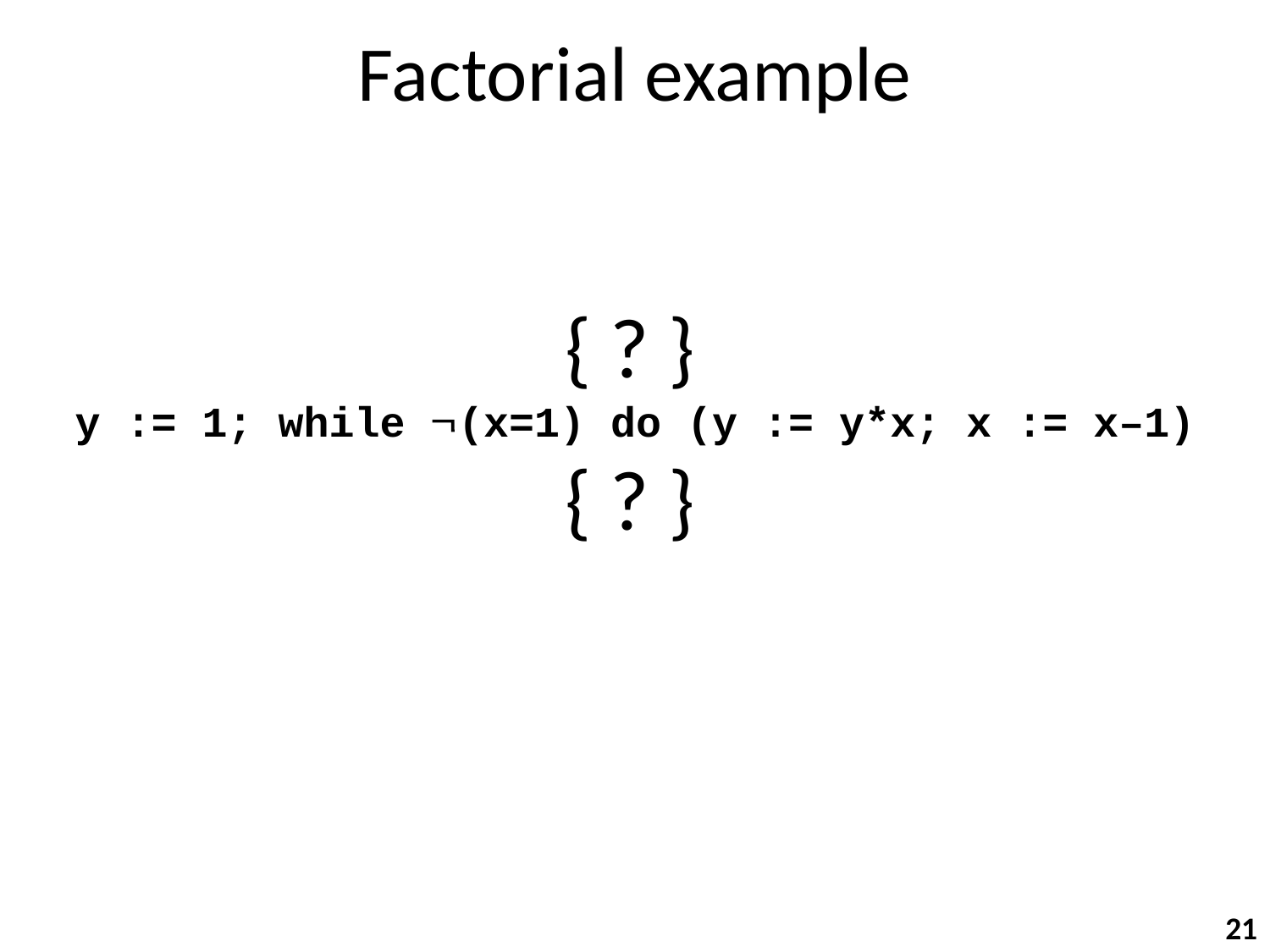

# Factorial example
{ ? }
 y := 1; while ¬(x=1) do (y := y*x; x := x–1)
{ ? }
21